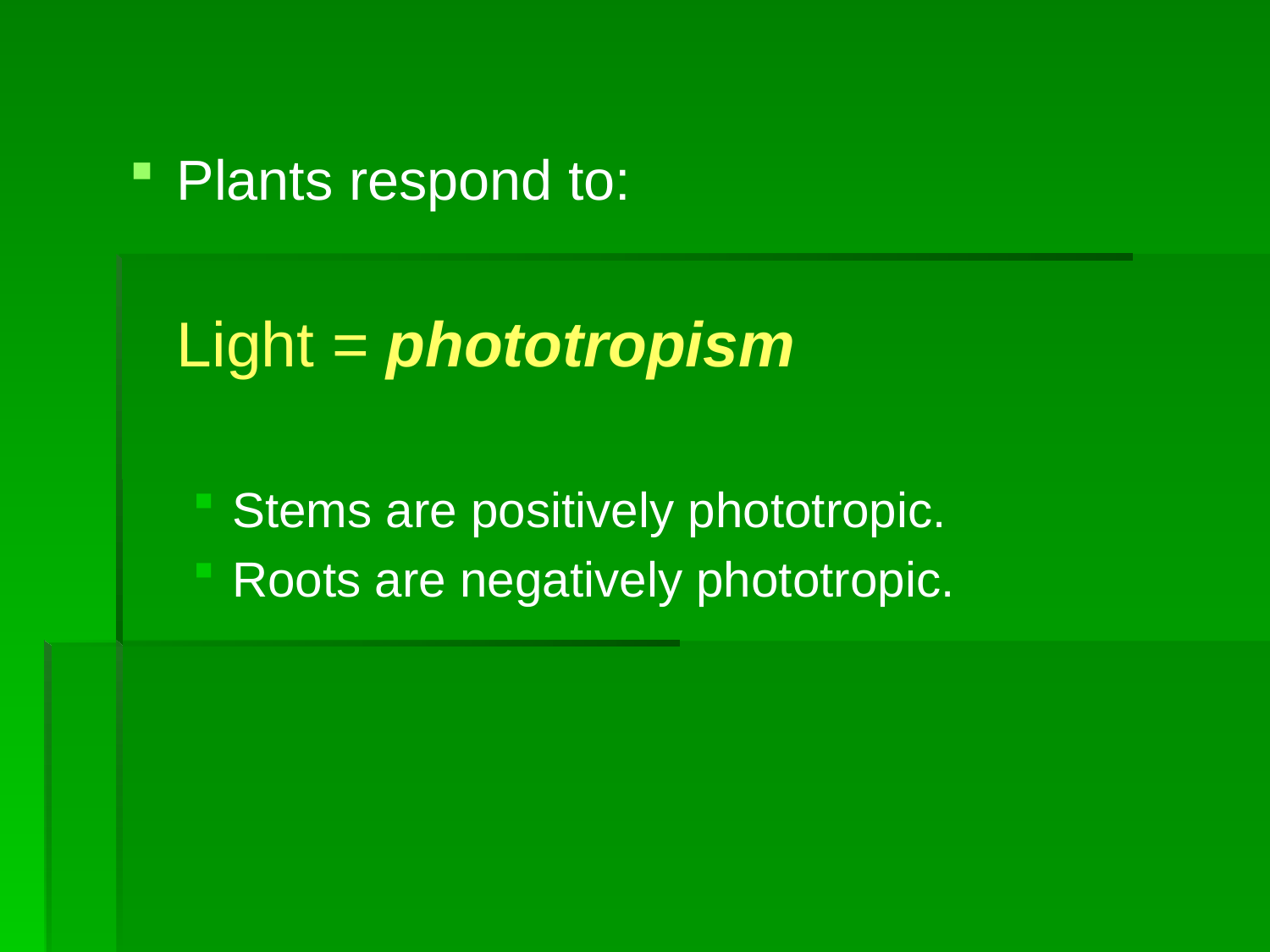

Plants respond to:

	Light = phototropism

Stems are positively phototropic.
Roots are negatively phototropic.